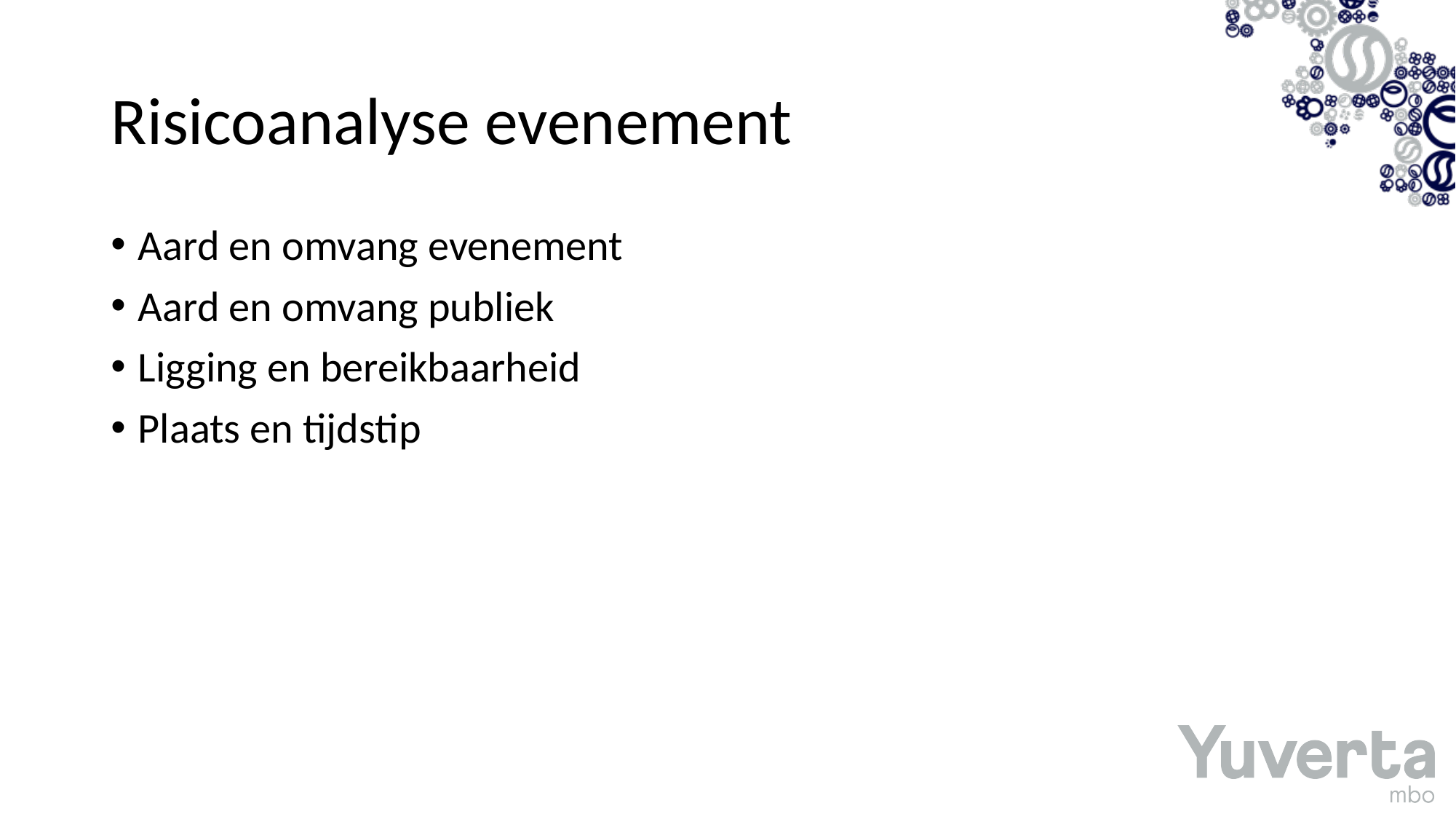

# Risicoanalyse evenement
Aard en omvang evenement
Aard en omvang publiek
Ligging en bereikbaarheid
Plaats en tijdstip